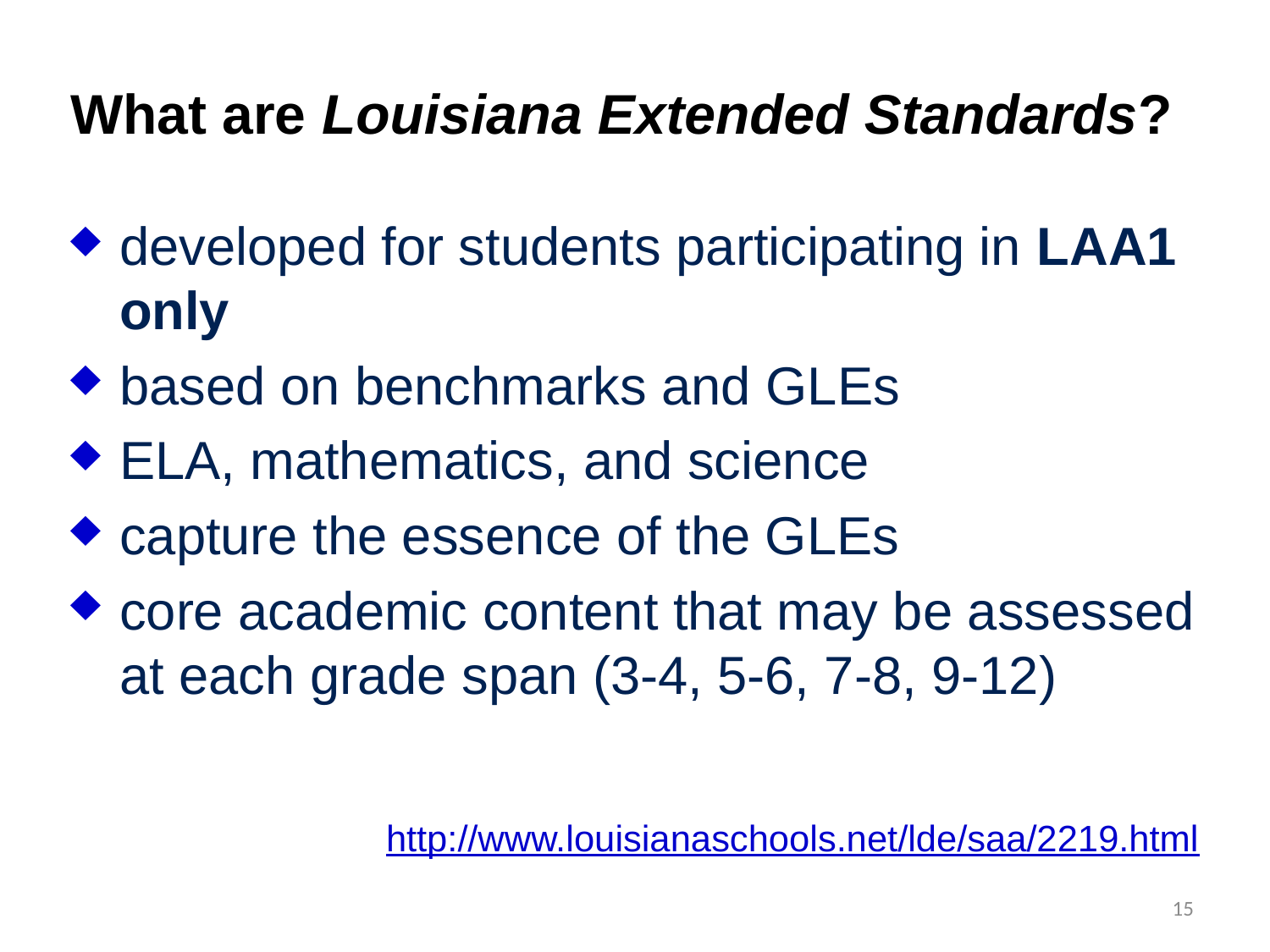

What are Louisiana Extended Standards?
developed for students participating in LAA1 only
based on benchmarks and GLEs
ELA, mathematics, and science
capture the essence of the GLEs
core academic content that may be assessed at each grade span (3-4, 5-6, 7-8, 9-12)

http://www.louisianaschools.net/lde/saa/2219.html
15